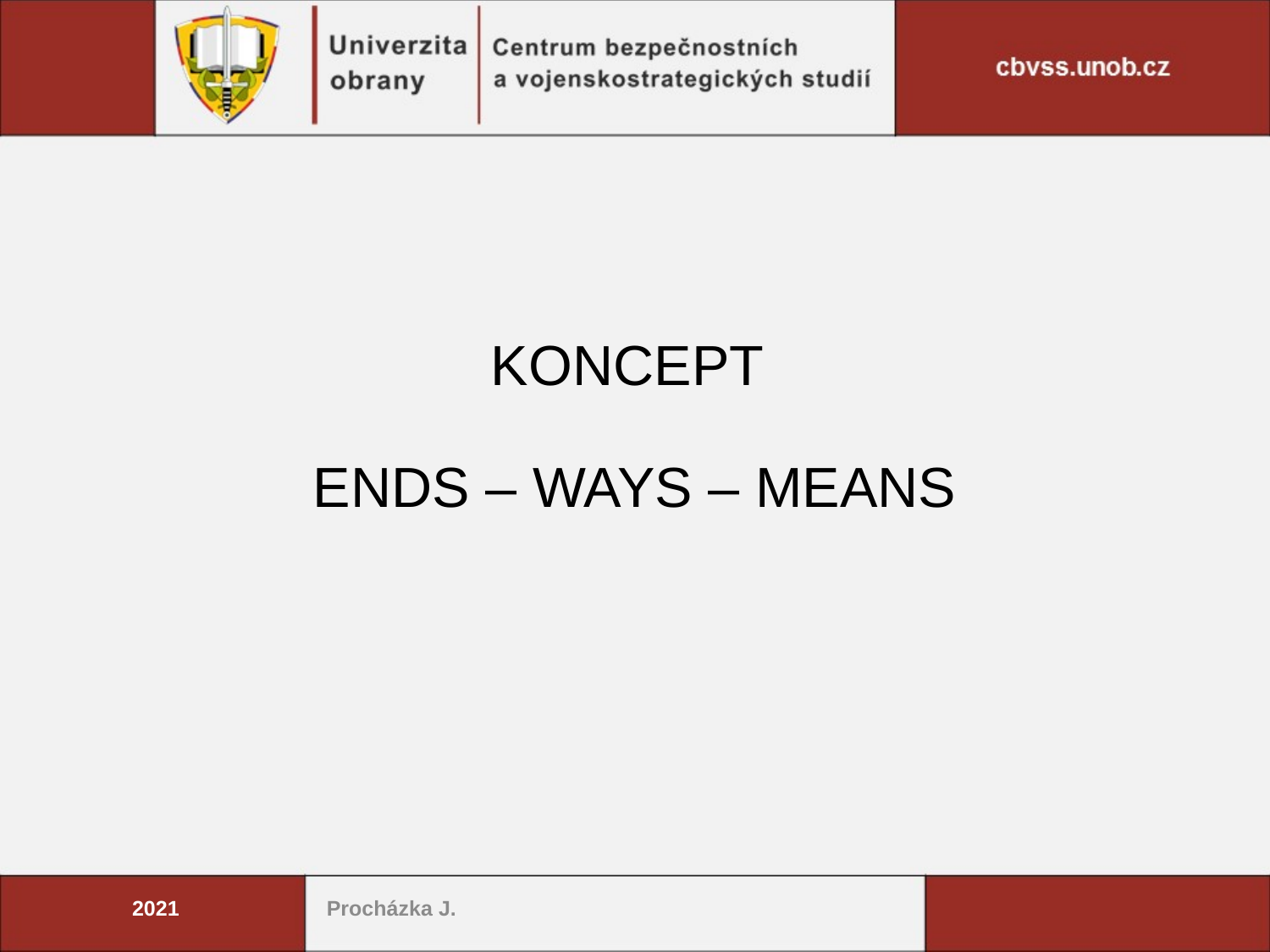

KONCEPT

ENDS – WAYS – MEANS
2021
Procházka J.